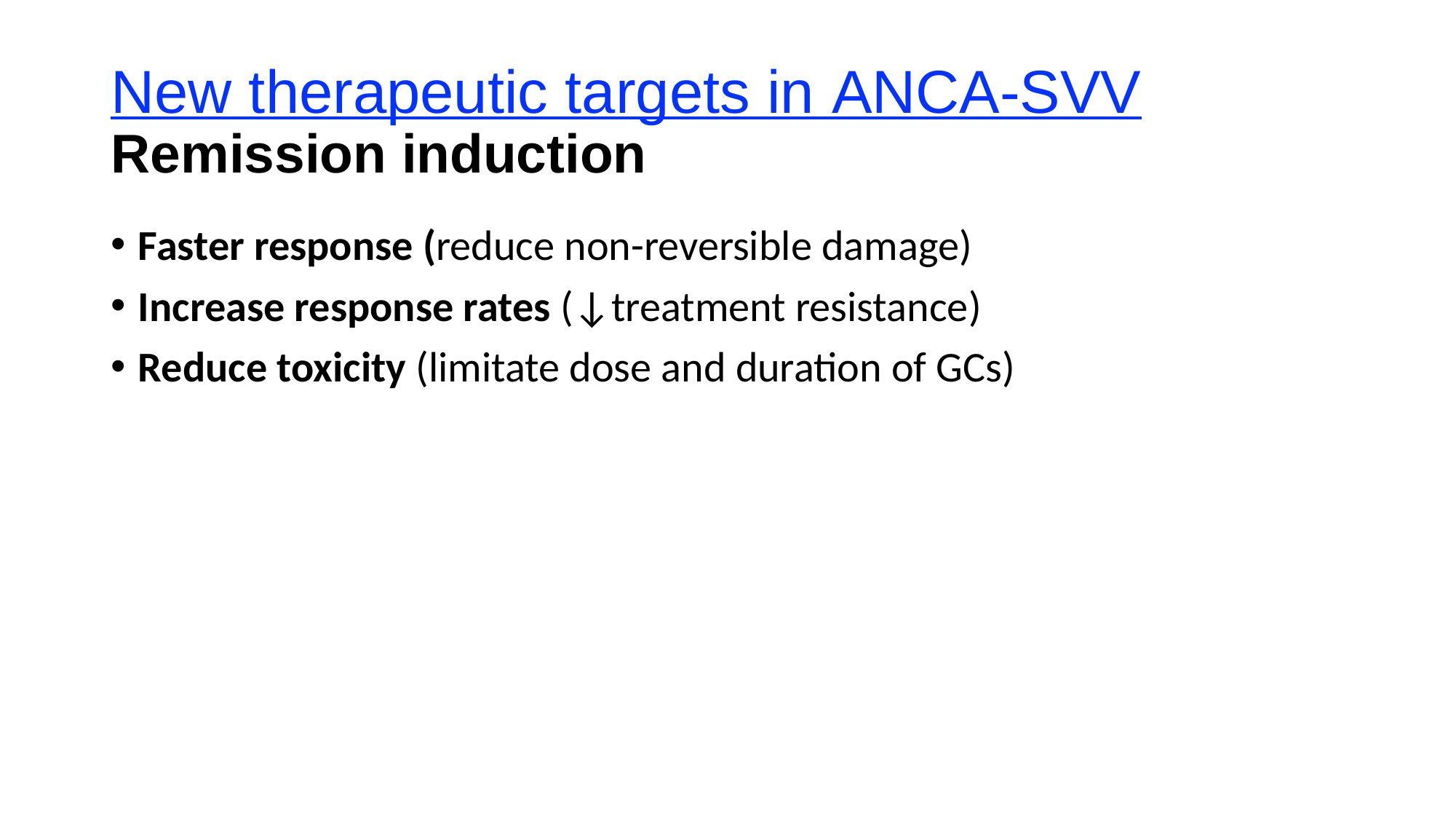

# New therapeutic targets in ANCA-SVV Remission induction
Faster response (reduce non-reversible damage)
Increase response rates (↓treatment resistance)
Reduce toxicity (limitate dose and duration of GCs)